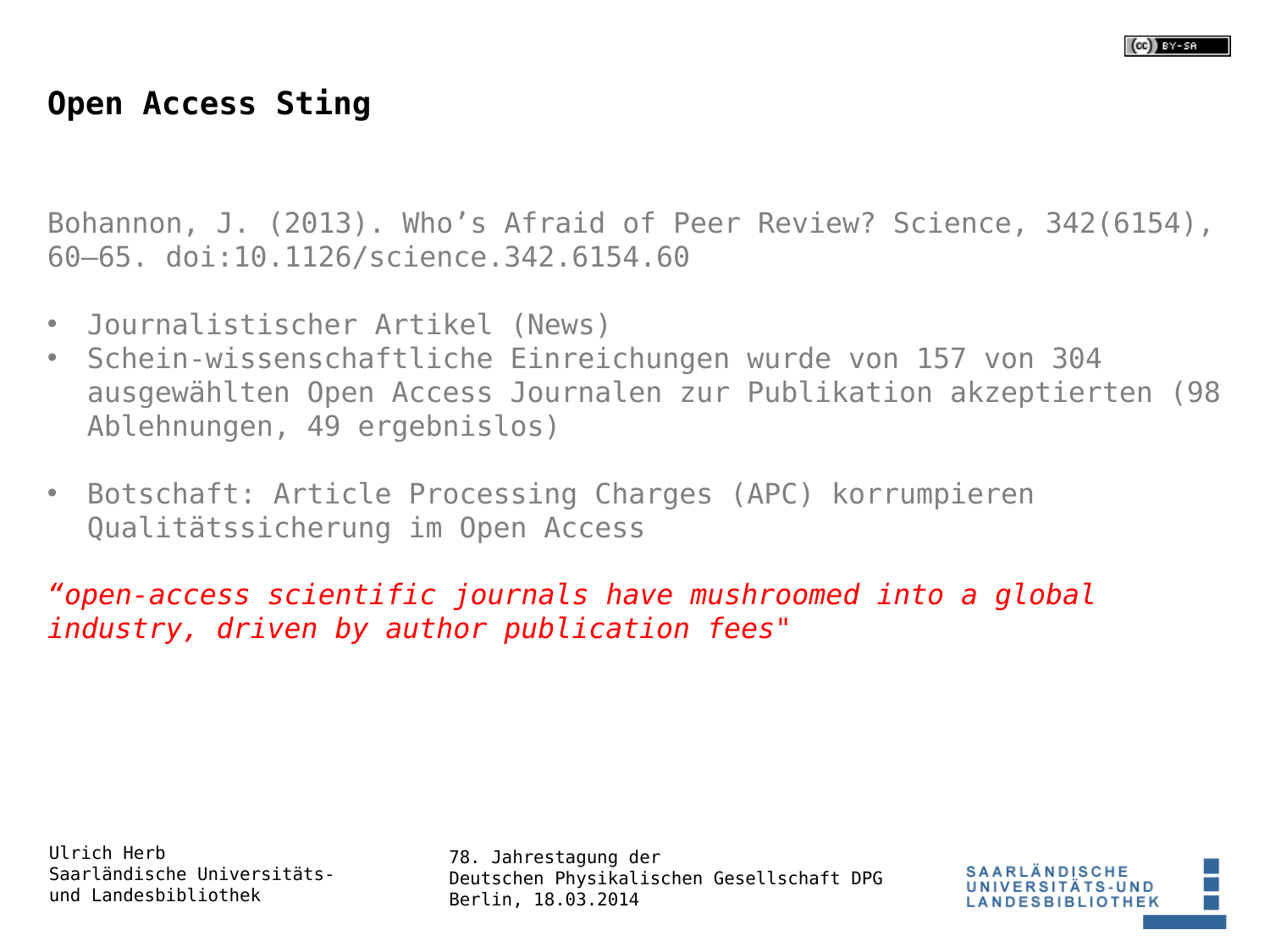

Open Access Sting

Bohannon, J. (2013). Who’s Afraid of Peer Review? Science, 342(6154), 60–65. doi:10.1126/science.342.6154.60

Journalistischer Artikel (News)
Schein-wissenschaftliche Einreichungen wurde von 157 von 304 ausgewählten Open Access Journalen zur Publikation akzeptierten (98 Ablehnungen, 49 ergebnislos)
Botschaft: Article Processing Charges (APC) korrumpieren Qualitätssicherung im Open Access

“open-access scientific journals have mushroomed into a global industry, driven by author publication fees"